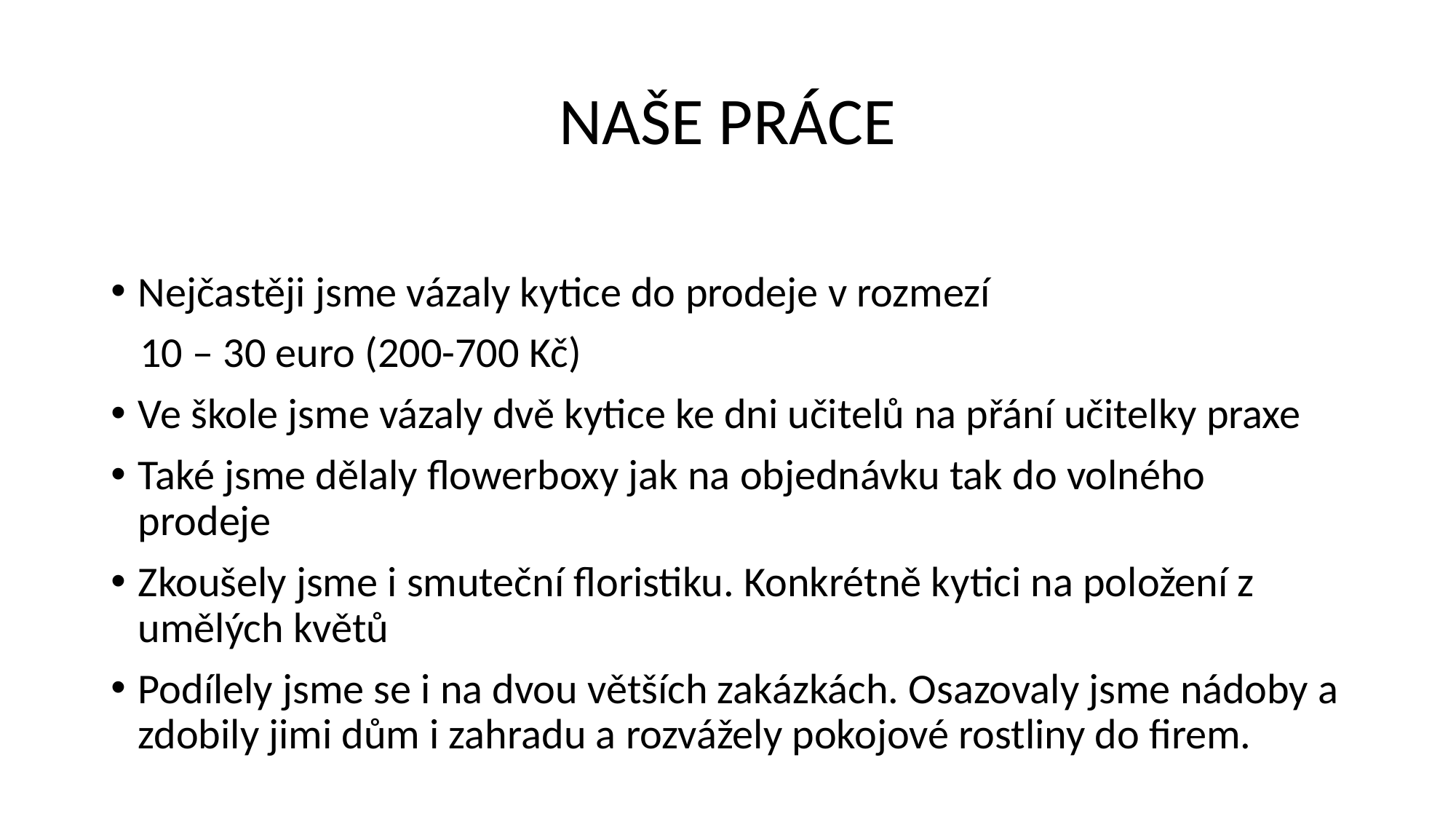

# NAŠE PRÁCE
Nejčastěji jsme vázaly kytice do prodeje v rozmezí
   10 – 30 euro (200-700 Kč)
Ve škole jsme vázaly dvě kytice ke dni učitelů na přání učitelky praxe
Také jsme dělaly flowerboxy jak na objednávku tak do volného prodeje
Zkoušely jsme i smuteční floristiku. Konkrétně kytici na položení z umělých květů
Podílely jsme se i na dvou větších zakázkách. Osazovaly jsme nádoby a zdobily jimi dům i zahradu a rozvážely pokojové rostliny do firem.